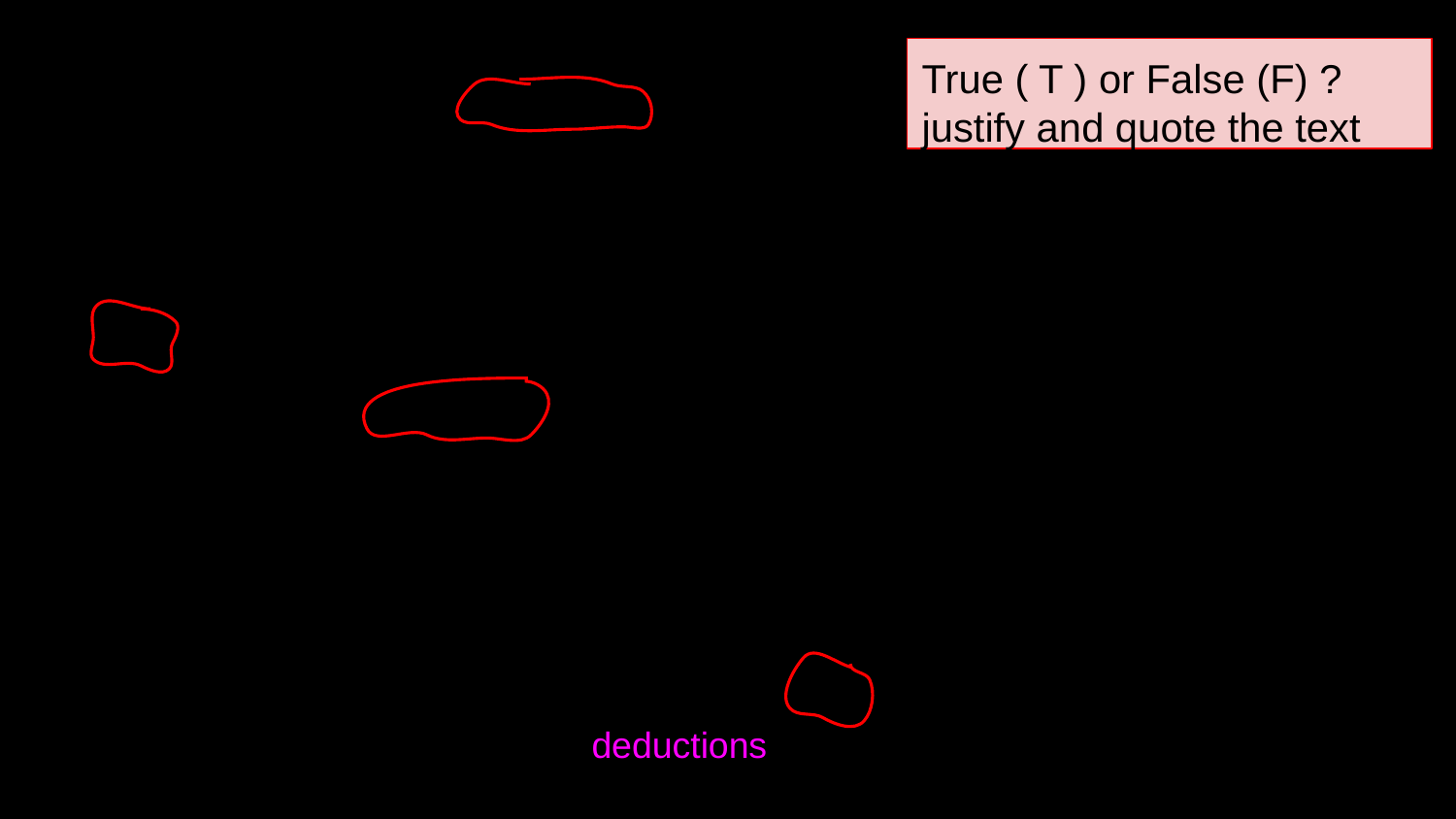

Holmes explained, “I would suggest, for example, that a presentation to a doctor is more likely to come from a hospital than from a hunt, and that when the initials ‘C.C.’ are placed before that hospital the words ‘Charing Cross’ very naturally suggest themselves.’
‘You may be right,’I replied.
Holmes continued, ‘The probability lies in that direction. And if we take this as a working hypothesis we have a fresh basis from which to start our construction of this unknown visitor.’
‘Well, then, supposing that ‘C.C.H.’ does stand for ‘Charing Cross Hospital,’ what further inferences may we draw?’  I asked (..)

True ( T ) or False (F) ?
justify and quote the text

Holmes suggests that Dr. Mortimer works in a hospital.

CCH are the initials for Charing Cross
Hunt.

“More likely” is “more probably “

deductions